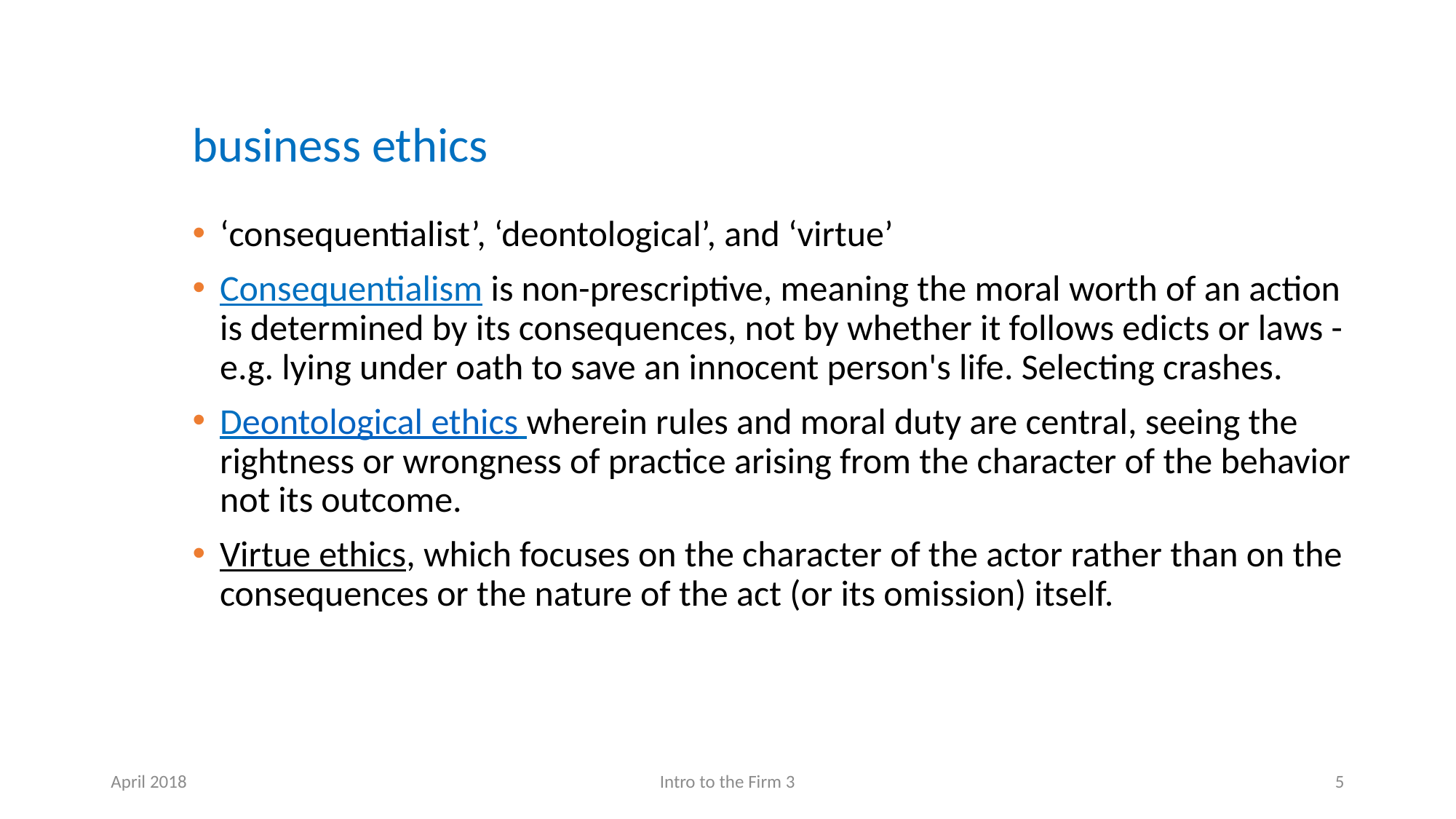

business ethics
‘consequentialist’, ‘deontological’, and ‘virtue’
Consequentialism is non-prescriptive, meaning the moral worth of an action is determined by its consequences, not by whether it follows edicts or laws - e.g. lying under oath to save an innocent person's life. Selecting crashes.
Deontological ethics wherein rules and moral duty are central, seeing the rightness or wrongness of practice arising from the character of the behavior not its outcome.
Virtue ethics, which focuses on the character of the actor rather than on the consequences or the nature of the act (or its omission) itself.

April 2018
Intro to the Firm 3
5